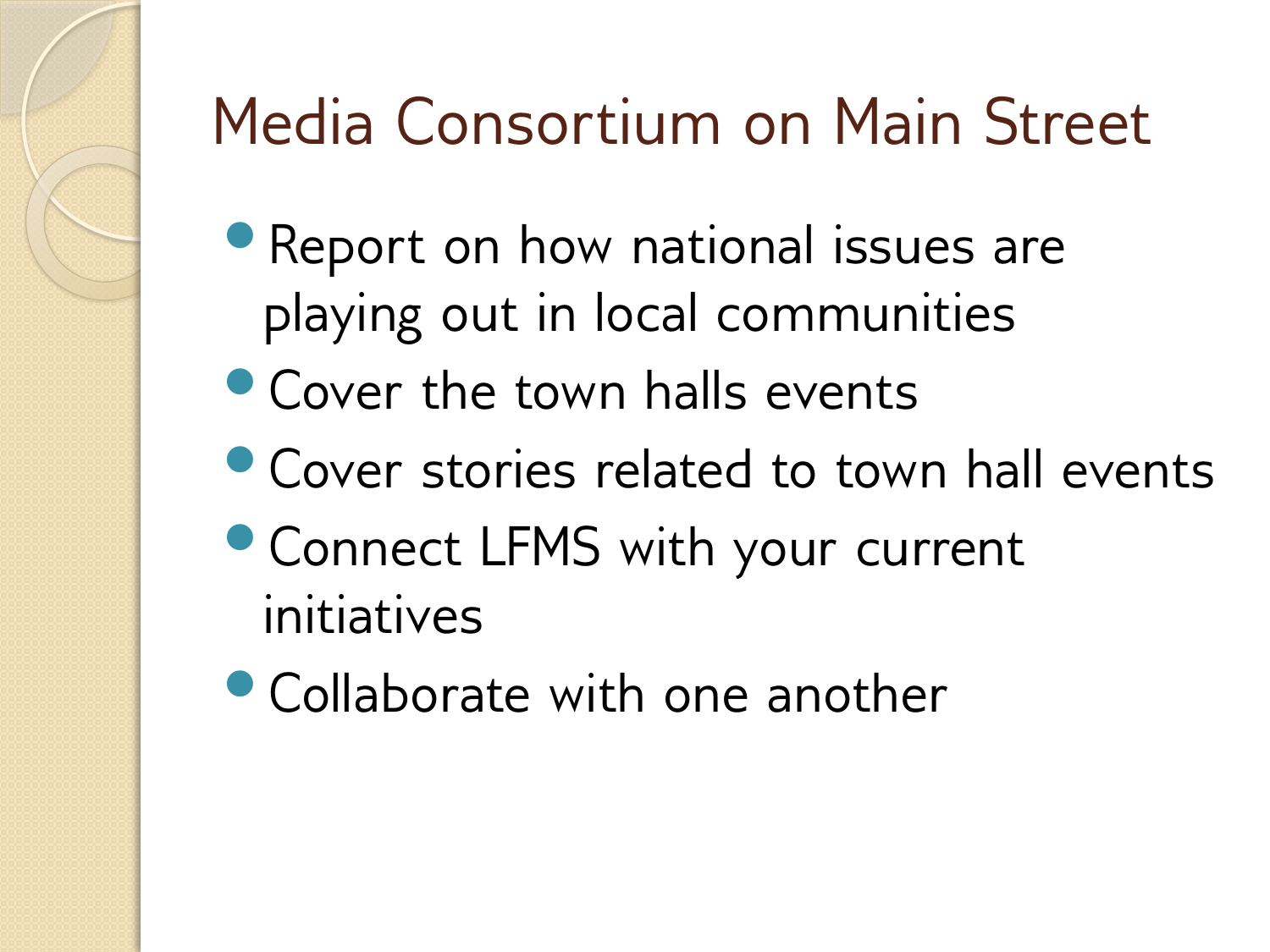

# Media Consortium on Main Street
Report on how national issues are playing out in local communities
Cover the town halls events
Cover stories related to town hall events
Connect LFMS with your current initiatives
Collaborate with one another